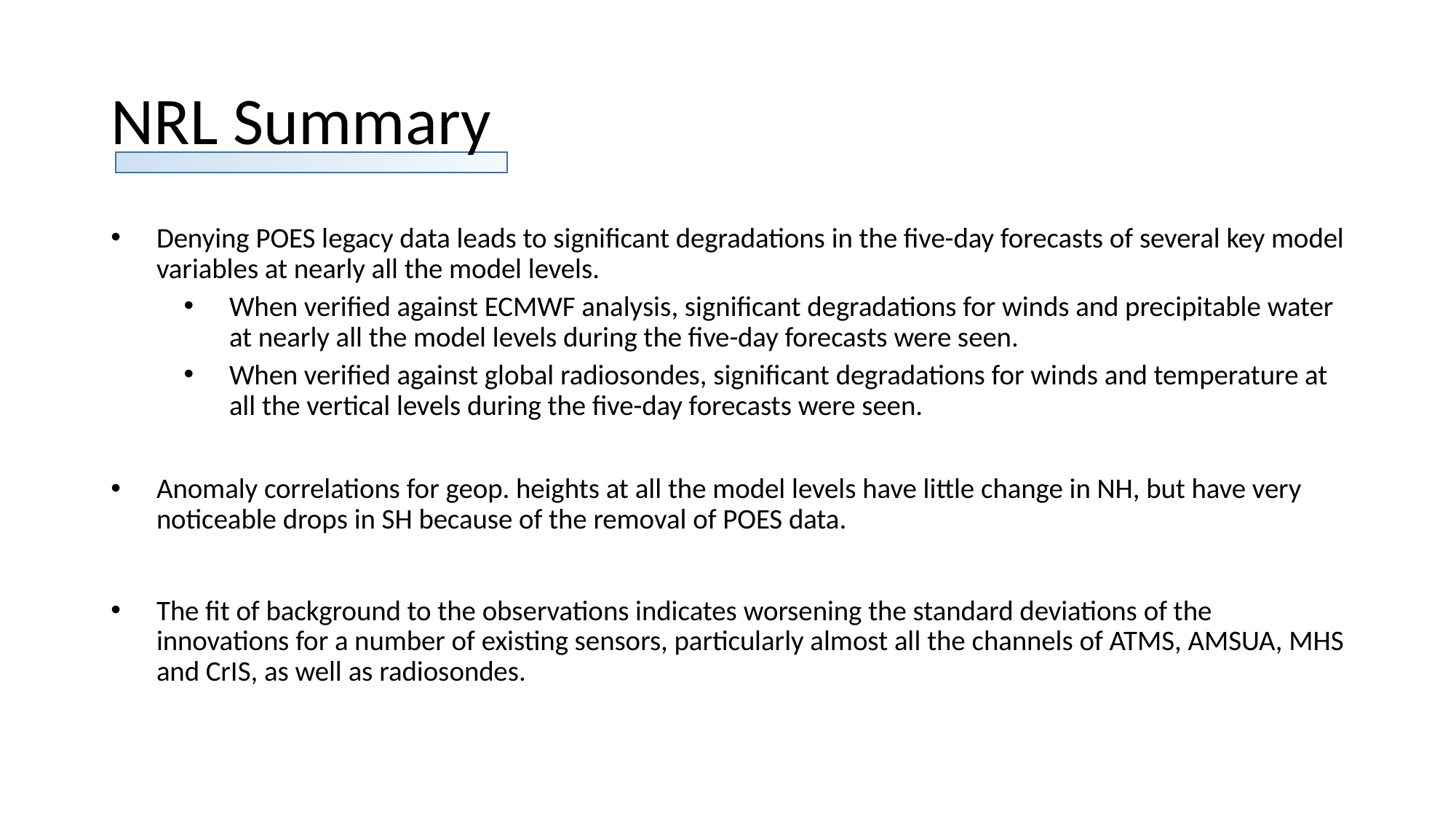

# NRL Summary
Denying POES legacy data leads to significant degradations in the five-day forecasts of several key model variables at nearly all the model levels.
When verified against ECMWF analysis, significant degradations for winds and precipitable water at nearly all the model levels during the five-day forecasts were seen.
When verified against global radiosondes, significant degradations for winds and temperature at all the vertical levels during the five-day forecasts were seen.

Anomaly correlations for geop. heights at all the model levels have little change in NH, but have very noticeable drops in SH because of the removal of POES data.

The fit of background to the observations indicates worsening the standard deviations of the innovations for a number of existing sensors, particularly almost all the channels of ATMS, AMSUA, MHS and CrIS, as well as radiosondes.